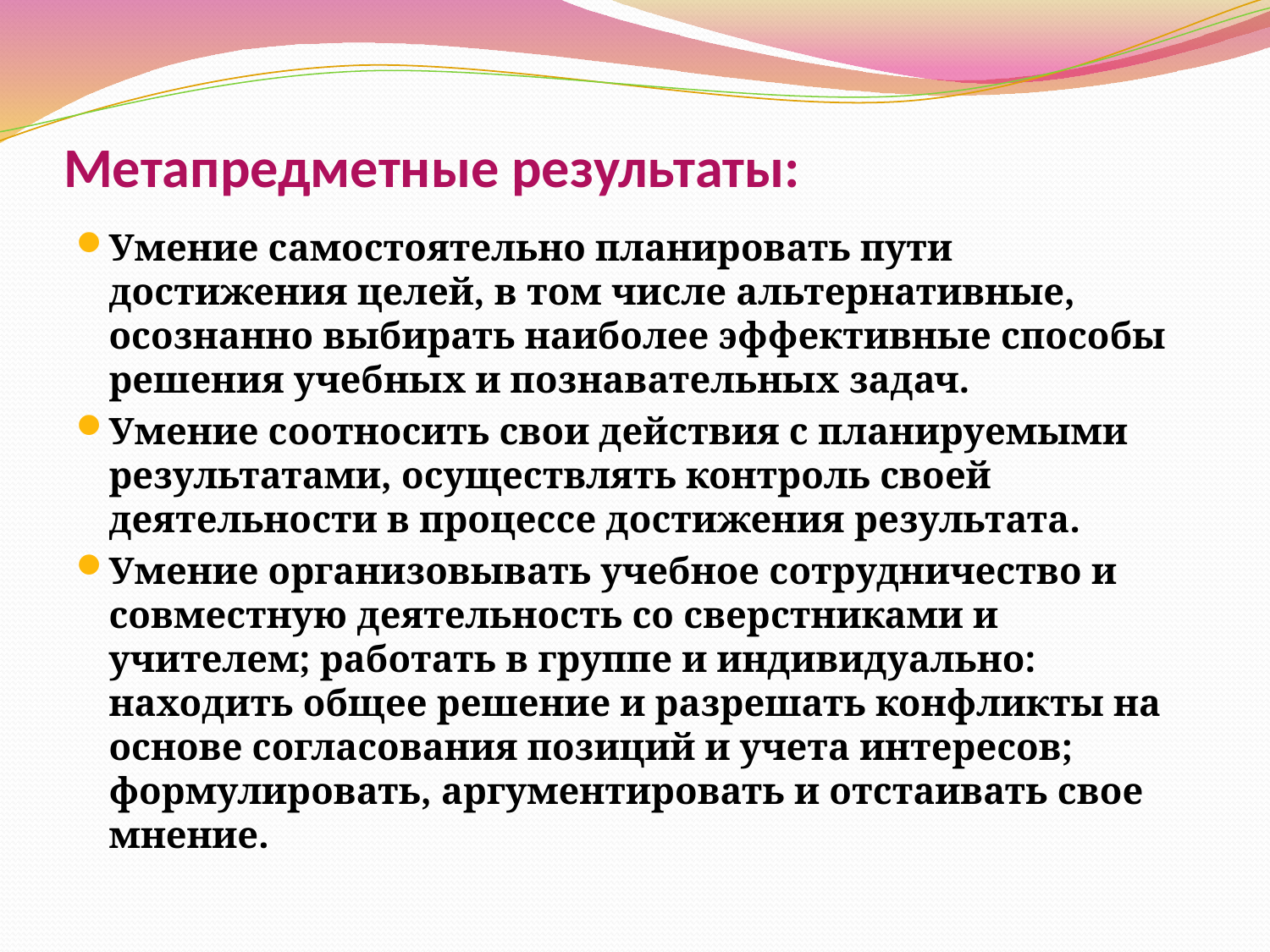

# Метапредметные результаты:
Умение самостоятельно планировать пути достижения целей, в том числе альтернативные, осознанно выбирать наиболее эффективные способы решения учебных и познавательных задач.
Умение соотносить свои действия с планируемыми результатами, осуществлять контроль своей деятельности в процессе достижения результата.
Умение организовывать учебное сотрудничество и совместную деятельность со сверстниками и учителем; работать в группе и индивидуально: находить общее решение и разрешать конфликты на основе согласования позиций и учета интересов; формулировать, аргументировать и отстаивать свое мнение.